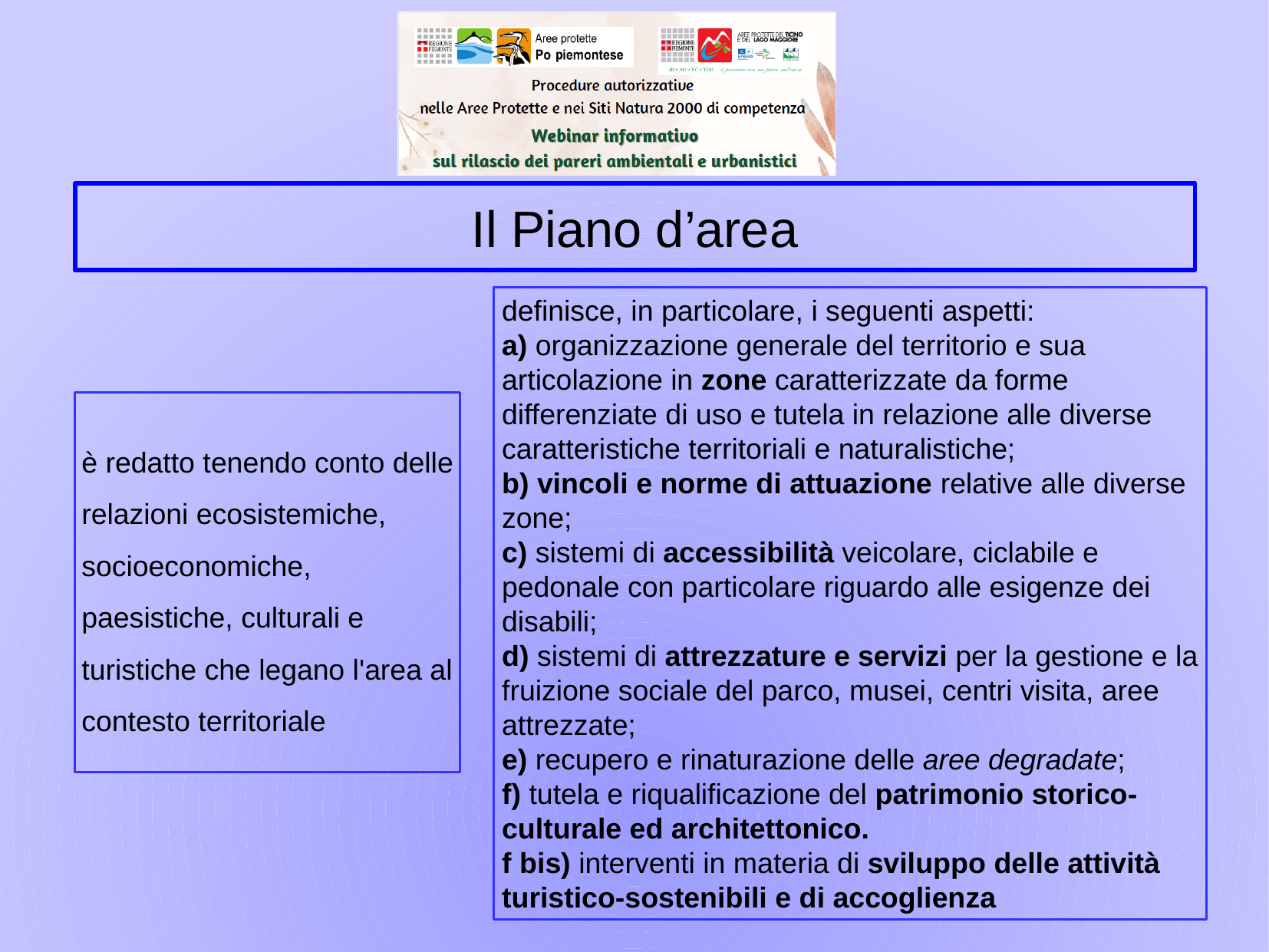

Il Piano d’area
definisce, in particolare, i seguenti aspetti:
a) organizzazione generale del territorio e sua articolazione in zone caratterizzate da forme differenziate di uso e tutela in relazione alle diverse caratteristiche territoriali e naturalistiche;
b) vincoli e norme di attuazione relative alle diverse zone;
c) sistemi di accessibilità veicolare, ciclabile e pedonale con particolare riguardo alle esigenze dei disabili;
d) sistemi di attrezzature e servizi per la gestione e la fruizione sociale del parco, musei, centri visita, aree attrezzate;
e) recupero e rinaturazione delle aree degradate;
f) tutela e riqualificazione del patrimonio storico-culturale ed architettonico.
f bis) interventi in materia di sviluppo delle attività turistico-sostenibili e di accoglienza
è redatto tenendo conto delle relazioni ecosistemiche, socioeconomiche, paesistiche, culturali e turistiche che legano l'area al contesto territoriale